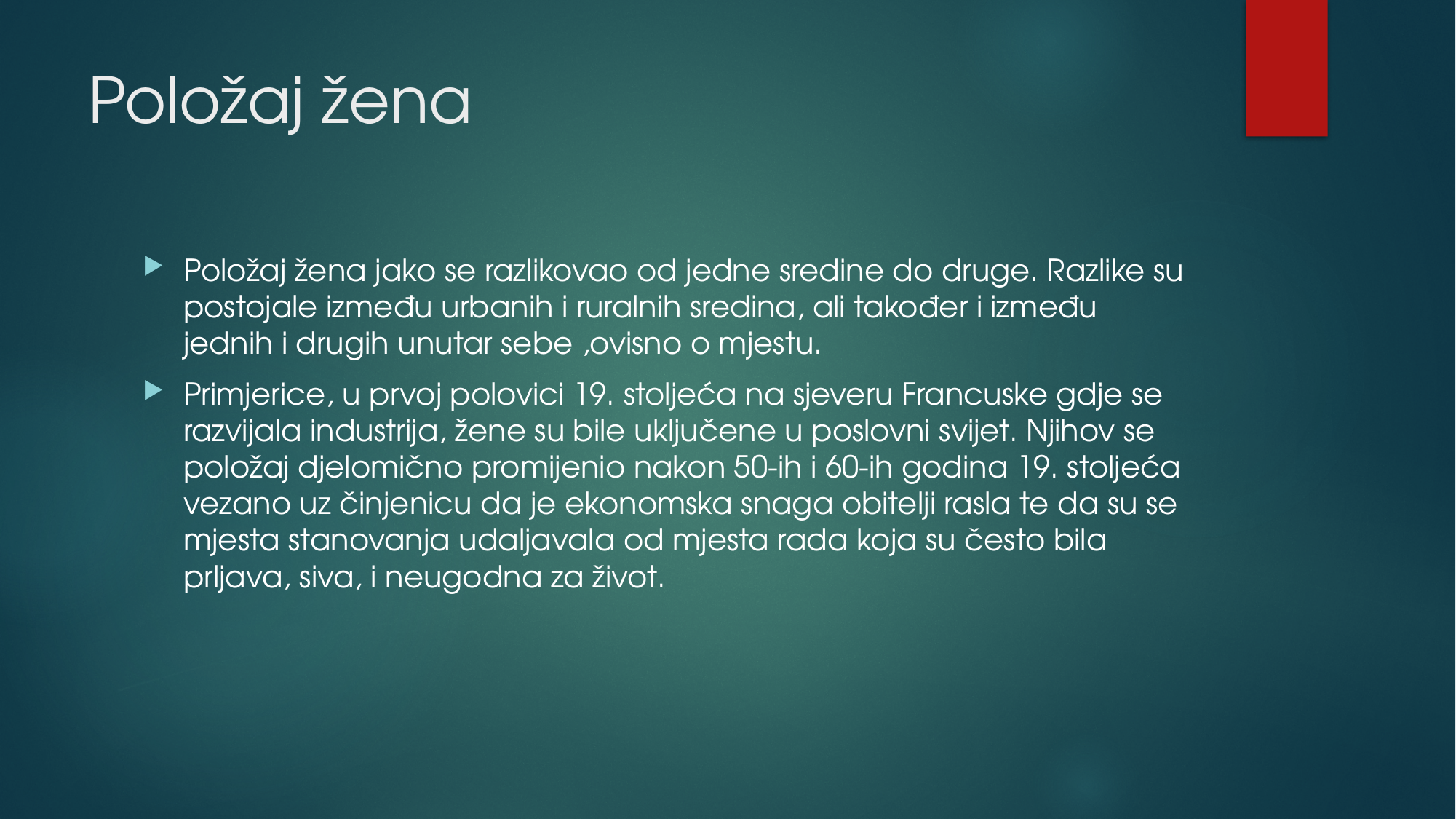

# Položaj žena
Položaj žena jako se razlikovao od jedne sredine do druge. Razlike su postojale između urbanih i ruralnih sredina, ali također i između jednih i drugih unutar sebe ,ovisno o mjestu.
Primjerice, u prvoj polovici 19. stoljeća na sjeveru Francuske gdje se razvijala industrija, žene su bile uključene u poslovni svijet. Njihov se položaj djelomično promijenio nakon 50-ih i 60-ih godina 19. stoljeća vezano uz činjenicu da je ekonomska snaga obitelji rasla te da su se mjesta stanovanja udaljavala od mjesta rada koja su često bila prljava, siva, i neugodna za život.